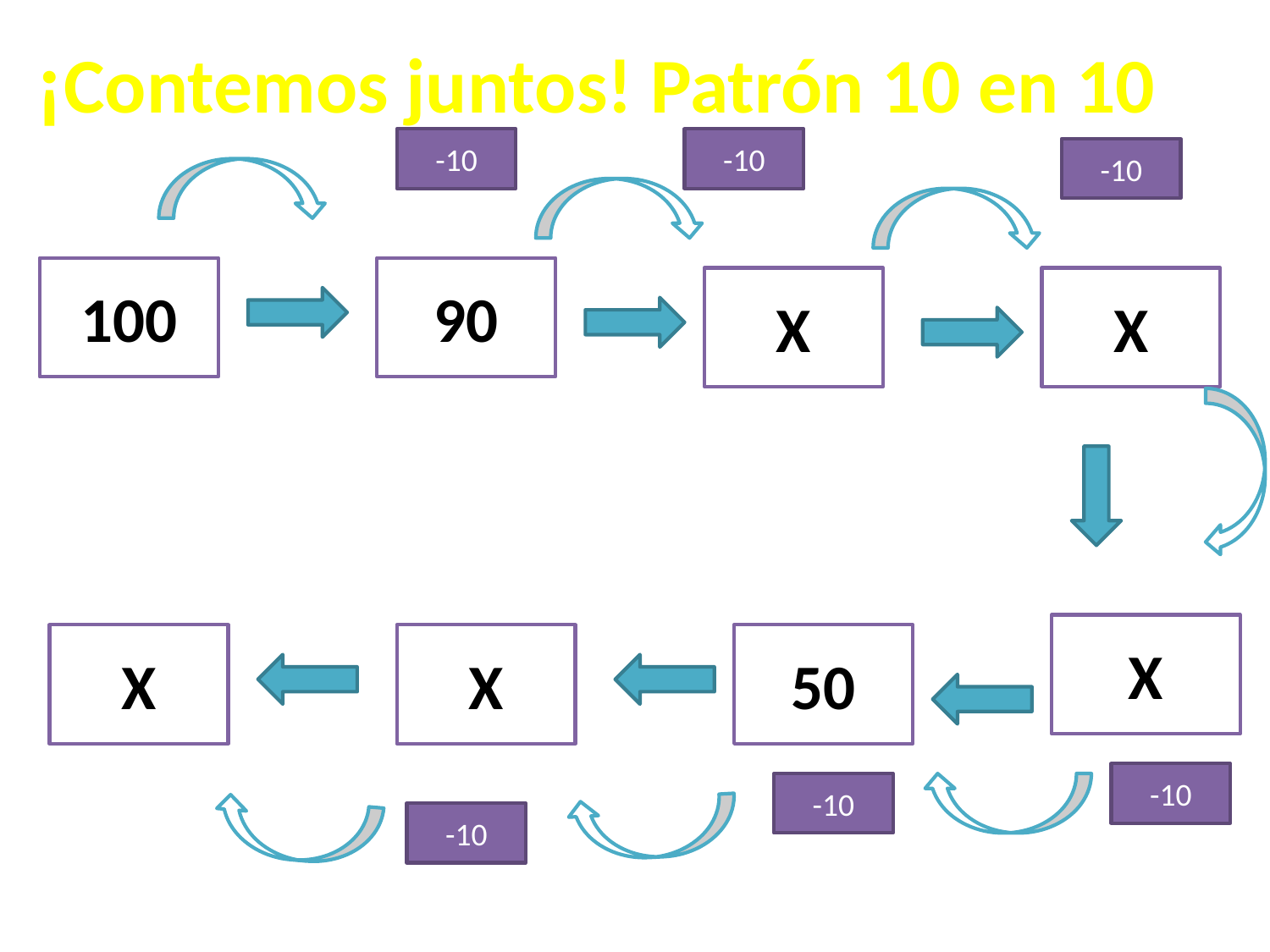

# ¡Contemos juntos! Patrón 10 en 10
-10
-10
-10

100
90
X
X

X
X
X
50

-10
-10

-10